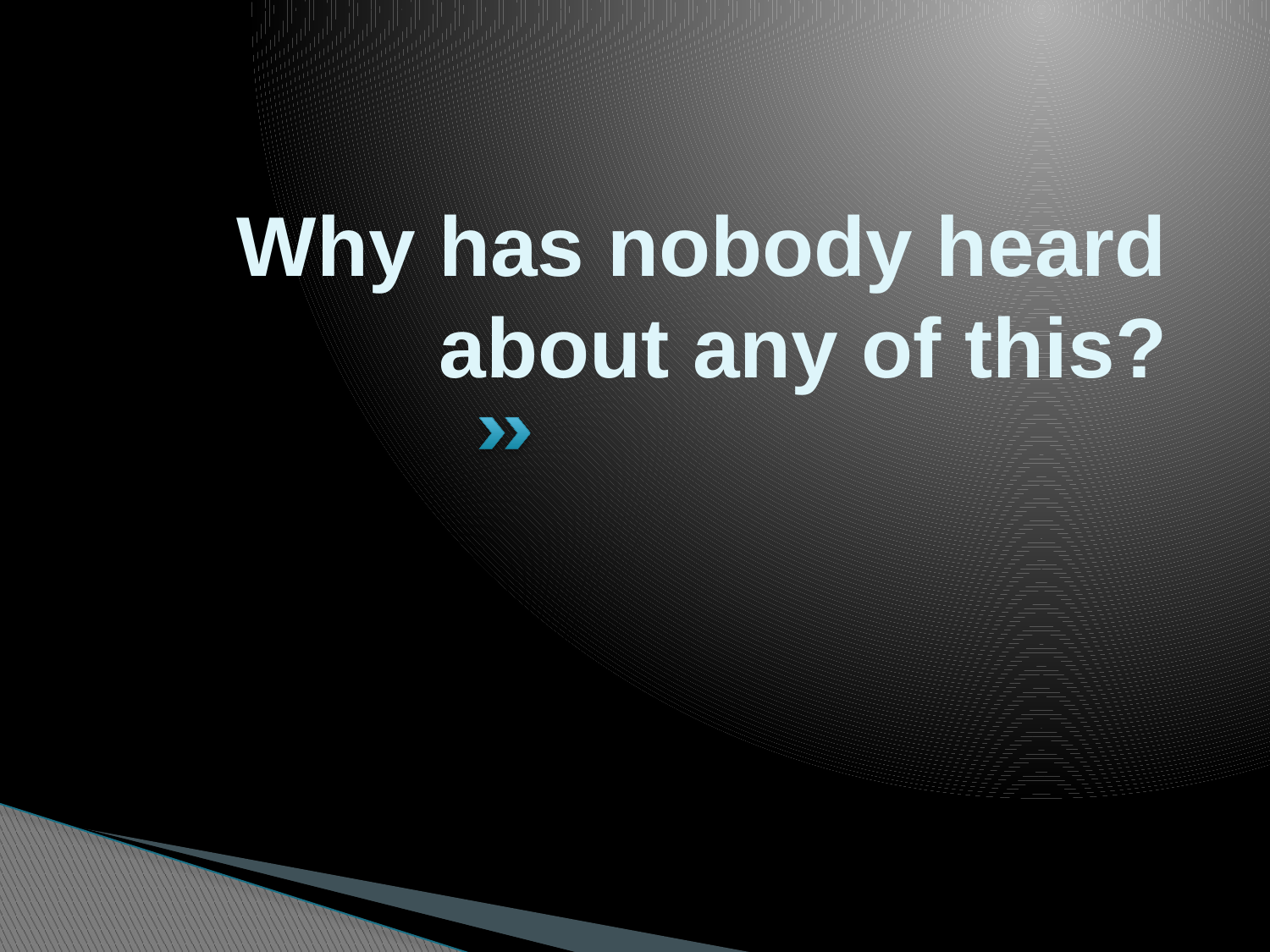

# Why has nobody heard about any of this?